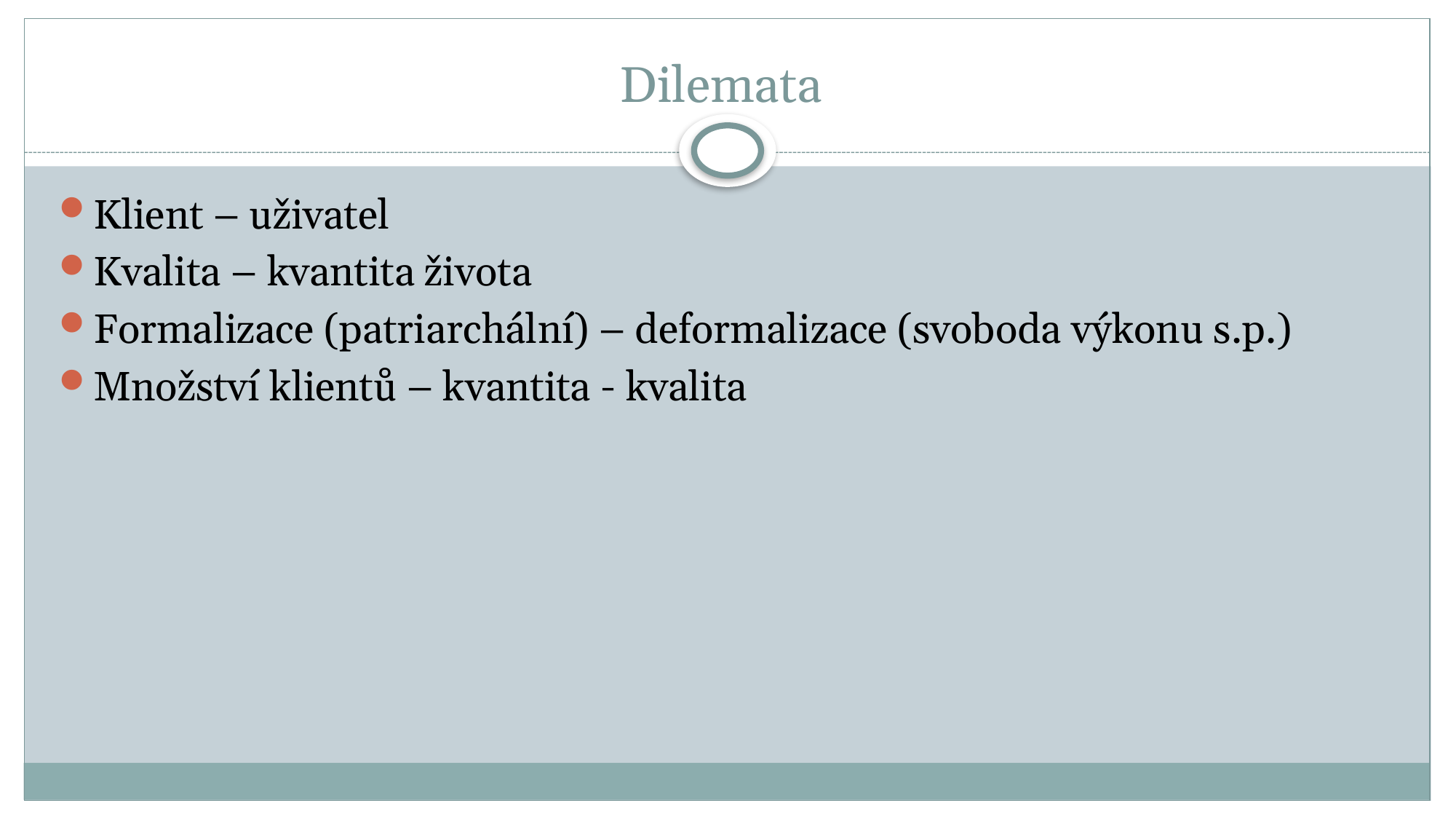

# Dilemata
Klient – uživatel
Kvalita – kvantita života
Formalizace (patriarchální) – deformalizace (svoboda výkonu s.p.)
Množství klientů – kvantita - kvalita